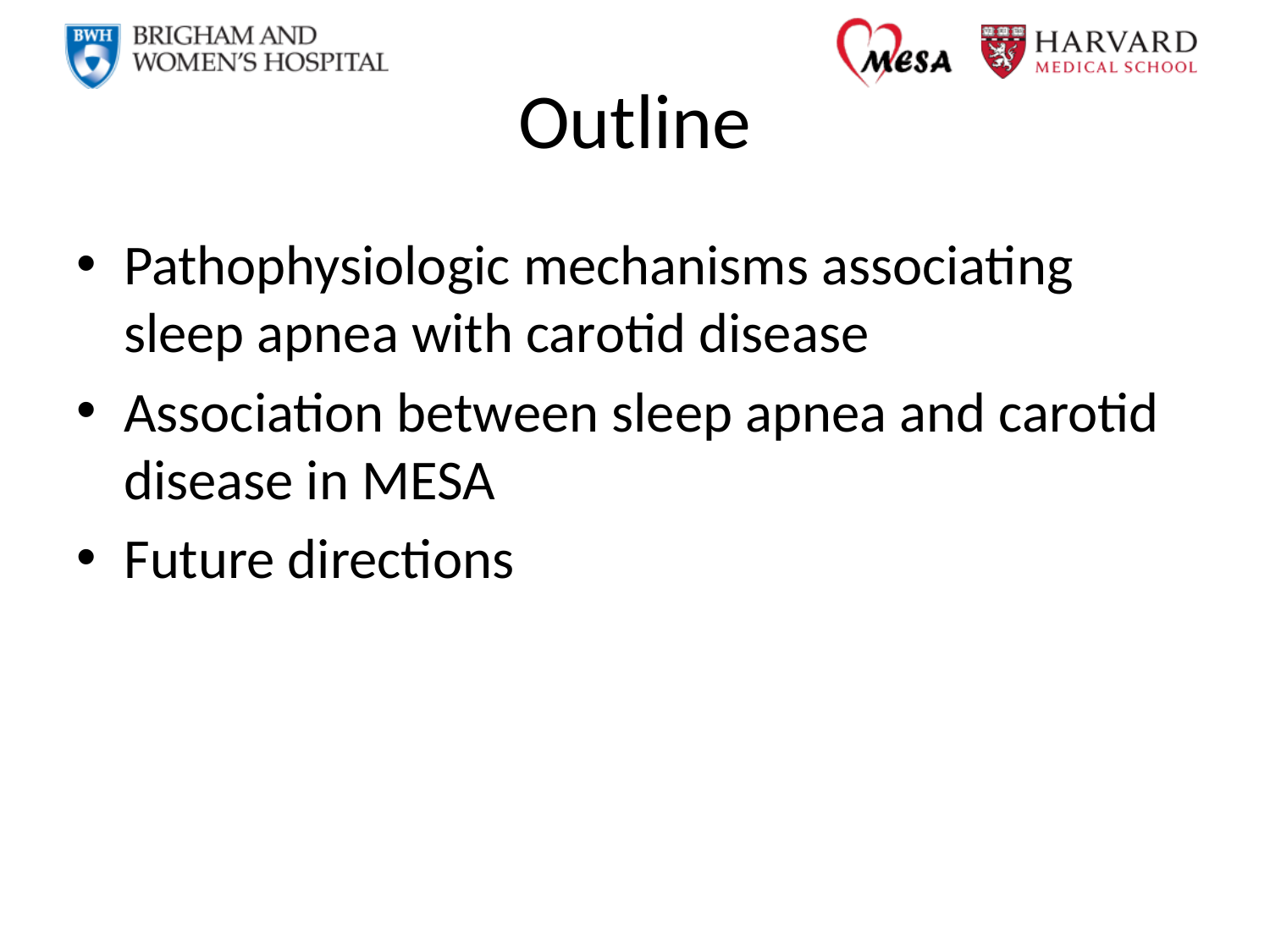

# Outline
Pathophysiologic mechanisms associating sleep apnea with carotid disease
Association between sleep apnea and carotid disease in MESA
Future directions